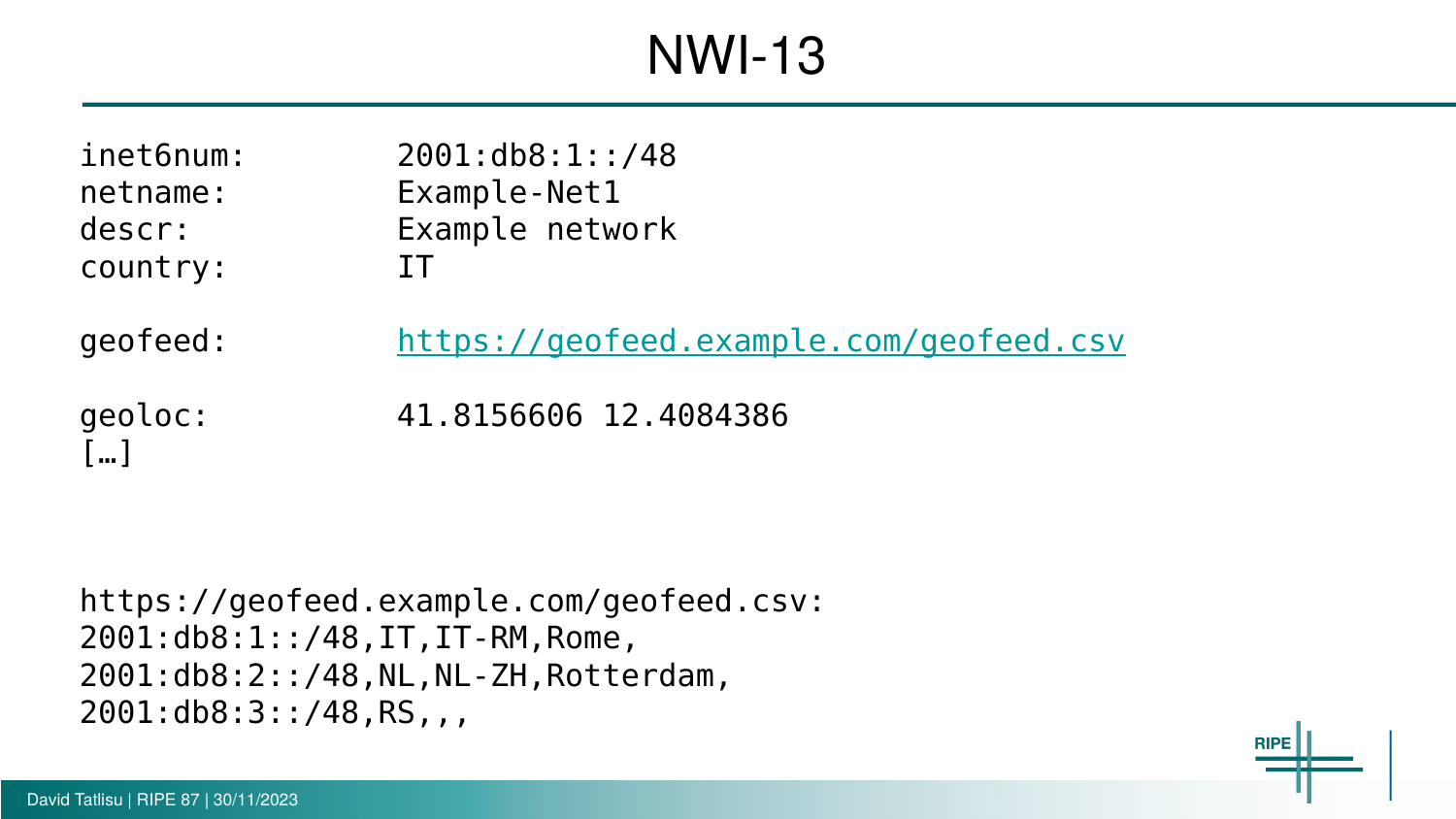

NWI-13
inet6num:        2001:db8:1::/48
netname:         Example-Net1
descr:           Example network
country:         IT

geofeed:         https://geofeed.example.com/geofeed.csv

geoloc:          41.8156606 12.4084386
[…]

https://geofeed.example.com/geofeed.csv:
2001:db8:1::/48,IT,IT-RM,Rome,
2001:db8:2::/48,NL,NL-ZH,Rotterdam,
2001:db8:3::/48,RS,,,